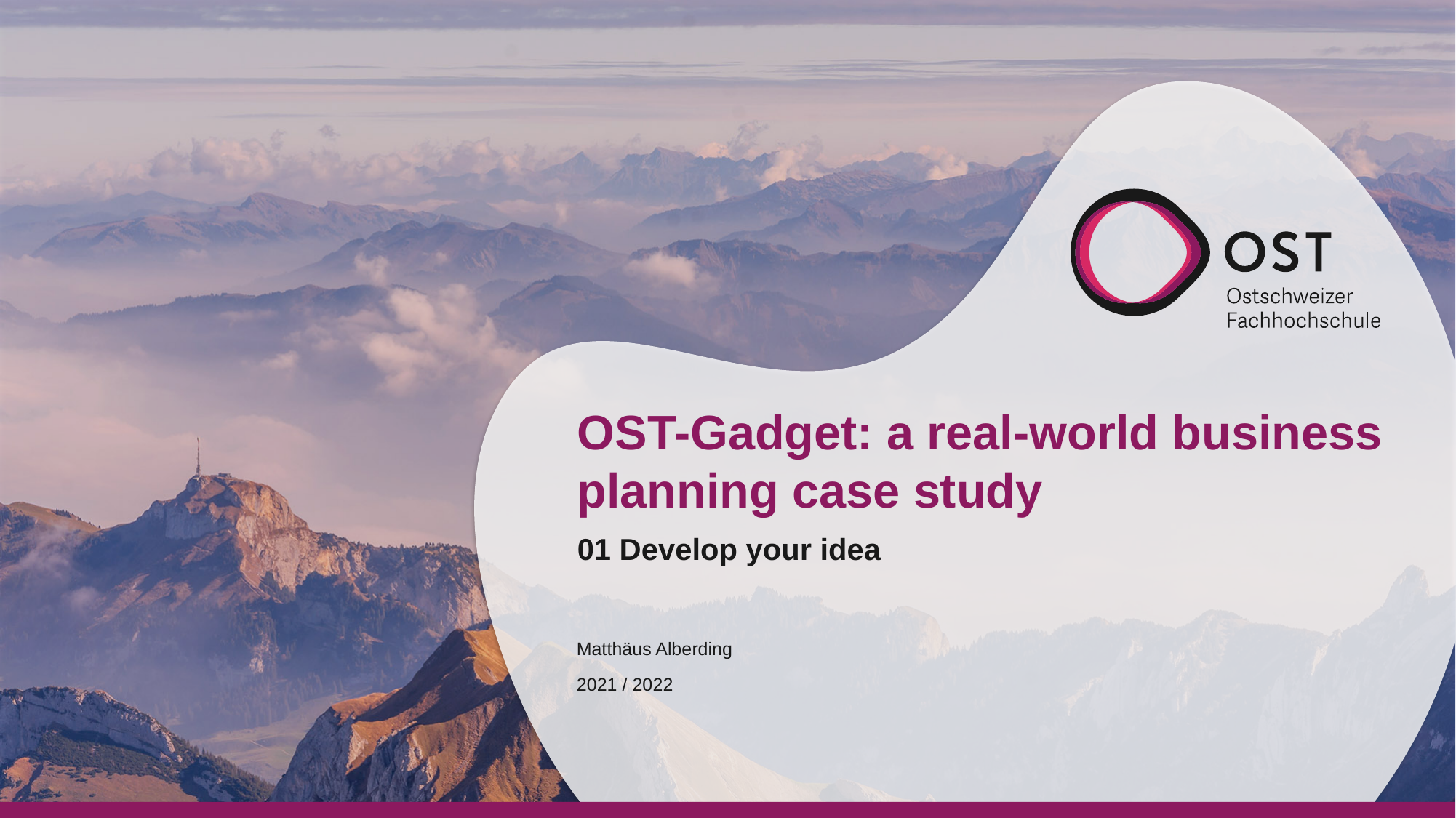

# OST-Gadget: a real-world business planning case study
01 Develop your idea
Matthäus Alberding
2021 / 2022